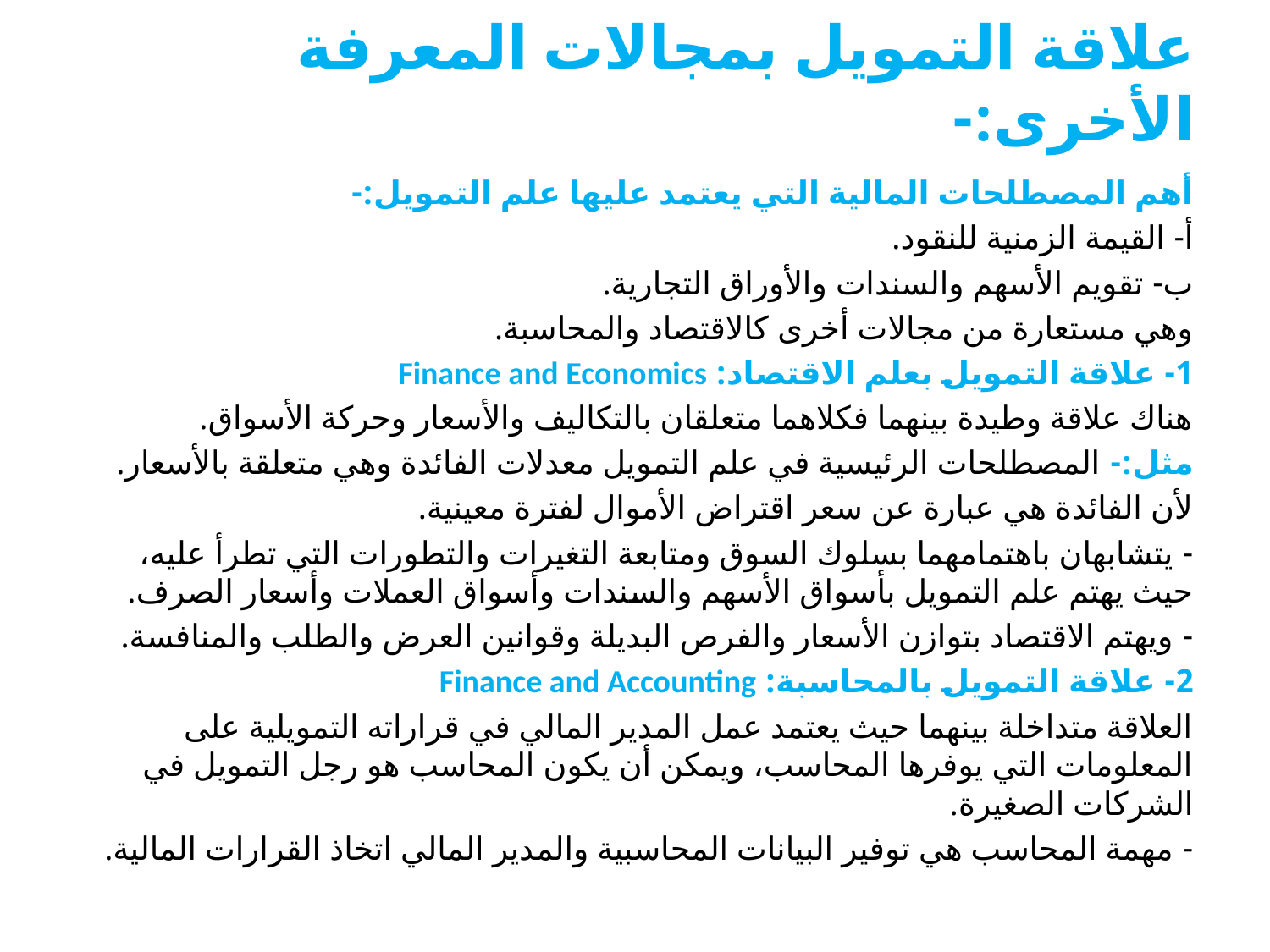

# علاقة التمويل بمجالات المعرفة الأخرى:-
أهم المصطلحات المالية التي يعتمد عليها علم التمويل:-
أ- القيمة الزمنية للنقود.
ب- تقويم الأسهم والسندات والأوراق التجارية.
وهي مستعارة من مجالات أخرى كالاقتصاد والمحاسبة.
1- علاقة التمويل بعلم الاقتصاد: Finance and Economics
هناك علاقة وطيدة بينهما فكلاهما متعلقان بالتكاليف والأسعار وحركة الأسواق.
مثل:- المصطلحات الرئيسية في علم التمويل معدلات الفائدة وهي متعلقة بالأسعار.
لأن الفائدة هي عبارة عن سعر اقتراض الأموال لفترة معينية.
- يتشابهان باهتمامهما بسلوك السوق ومتابعة التغيرات والتطورات التي تطرأ عليه، حيث يهتم علم التمويل بأسواق الأسهم والسندات وأسواق العملات وأسعار الصرف.
- ويهتم الاقتصاد بتوازن الأسعار والفرص البديلة وقوانين العرض والطلب والمنافسة.
2- علاقة التمويل بالمحاسبة: Finance and Accounting
العلاقة متداخلة بينهما حيث يعتمد عمل المدير المالي في قراراته التمويلية على المعلومات التي يوفرها المحاسب، ويمكن أن يكون المحاسب هو رجل التمويل في الشركات الصغيرة.
- مهمة المحاسب هي توفير البيانات المحاسبية والمدير المالي اتخاذ القرارات المالية.